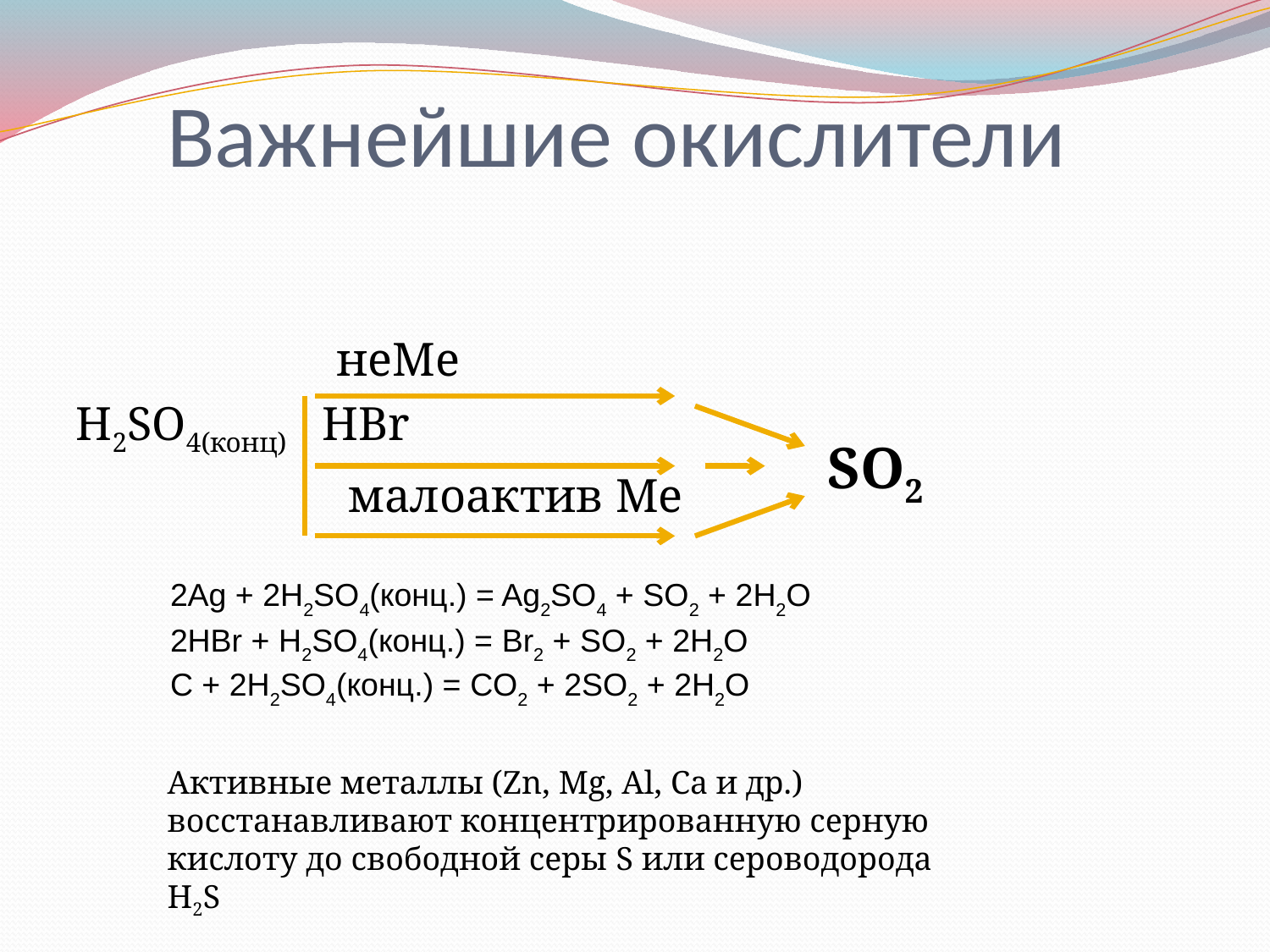

# Важнейшие окислители

                      неМе
H2SO4(конц)   HBr
                       малоактив Ме
SO2
2Ag + 2H2SO4(конц.) = Ag2SO4 + SO2 + 2H2O
2HBr + H2SO4(конц.) = Br2 + SO2 + 2H2O
C + 2H2SO4(конц.) = CO2 + 2SO2 + 2H2O
Активные металлы (Zn, Mg, Al, Ca и др.) восстанавливают концентрированную серную кислоту до свободной серы S или сероводорода H2S